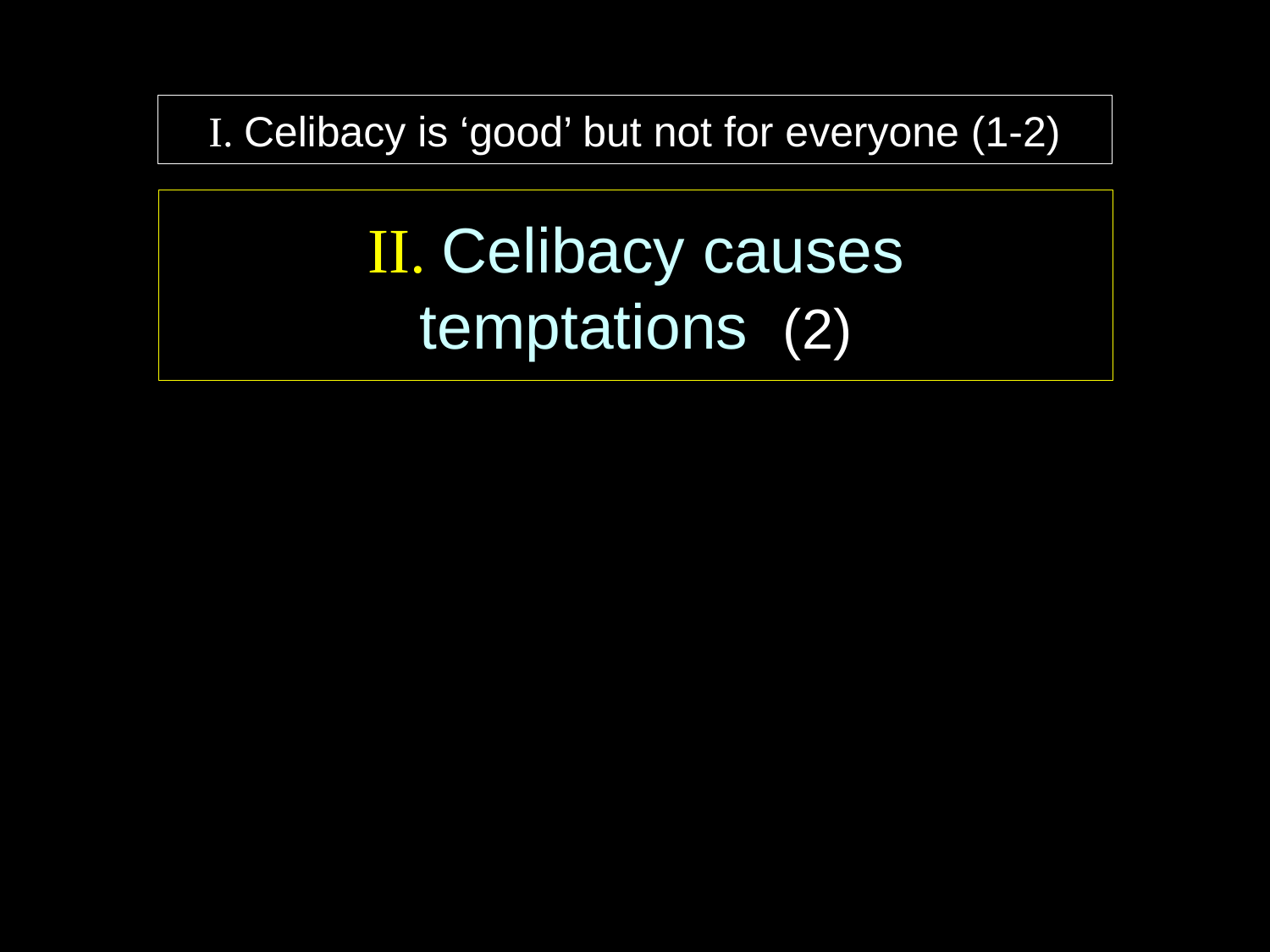

I. Celibacy is ‘good’ but not for everyone (1-2)
II. Celibacy causes
temptations  (2)